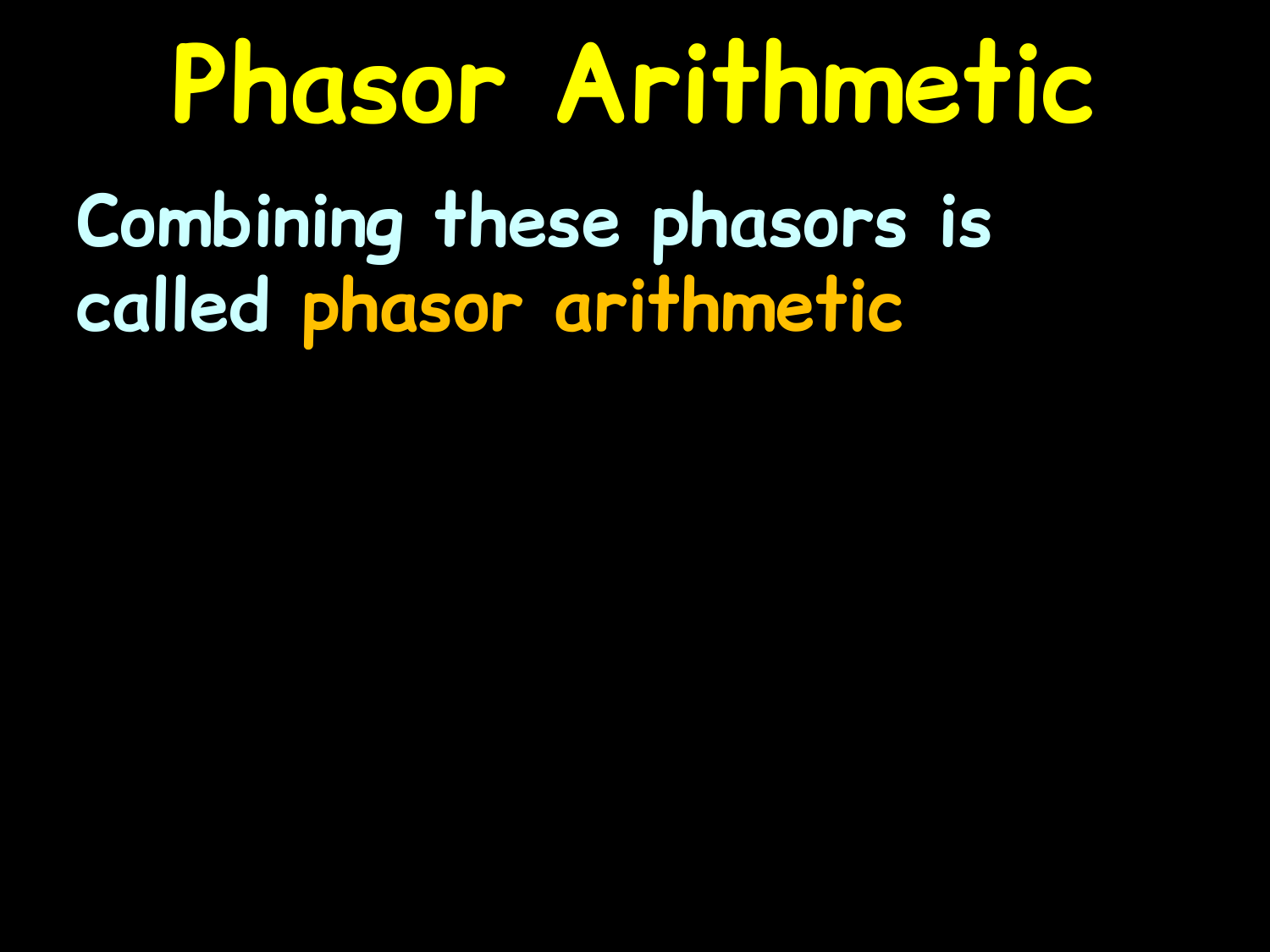

# Phasor Arithmetic
Combining these phasors is called phasor arithmetic